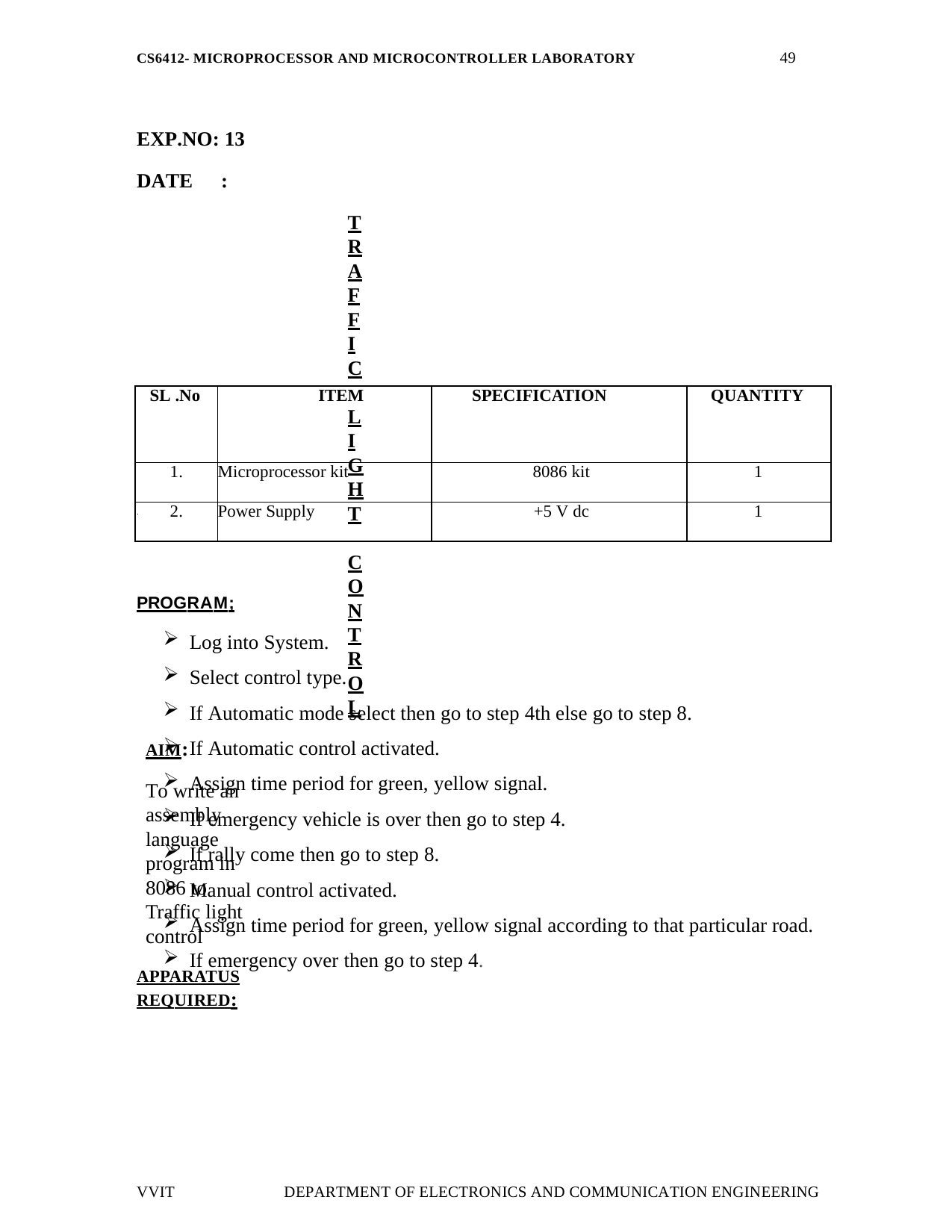

49
CS6412- MICROPROCESSOR AND MICROCONTROLLER LABORATORY
EXP.NO: 13 DATE	:

TRAFFIC LIGHT CONTROL

AIM:

To write an assembly language program in 8086 to Traffic light control

APPARATUS REQUIRED:
| SL .No | ITEM | SPECIFICATION | QUANTITY |
| --- | --- | --- | --- |
| 1. | Microprocessor kit | 8086 kit | 1 |
| 2. | Power Supply | +5 V dc | 1 |

PROGRAM;

Log into System.

Select control type.

If Automatic mode select then go to step 4th else go to step 8.

If Automatic control activated.

Assign time period for green, yellow signal.

If emergency vehicle is over then go to step 4.

If rally come then go to step 8.

Manual control activated.

Assign time period for green, yellow signal according to that particular road.

If emergency over then go to step 4.
VVIT
DEPARTMENT OF ELECTRONICS AND COMMUNICATION ENGINEERING